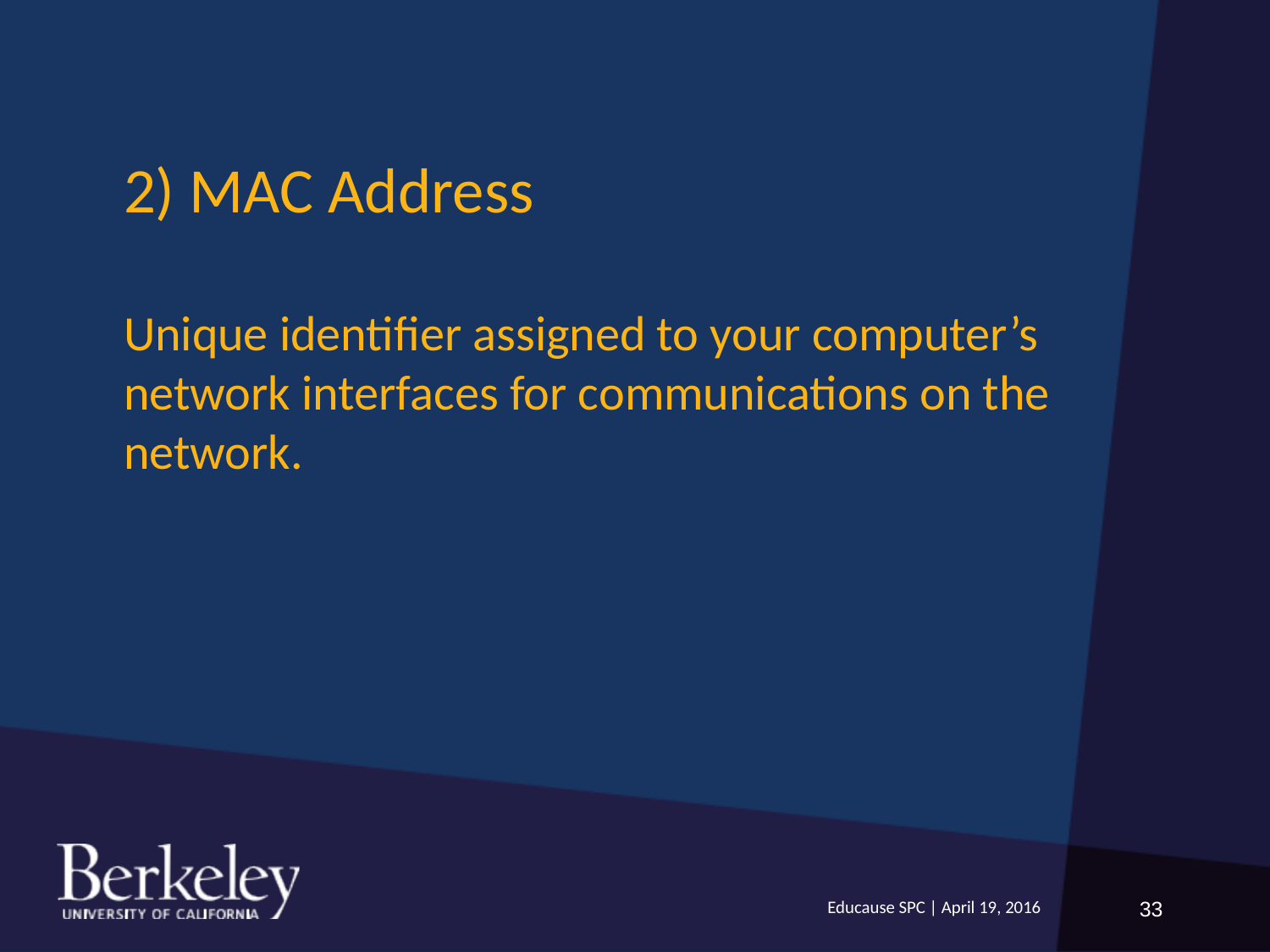

2) MAC Address

Unique identifier assigned to your computer’s network interfaces for communications on the network.
Educause SPC | April 19, 2016